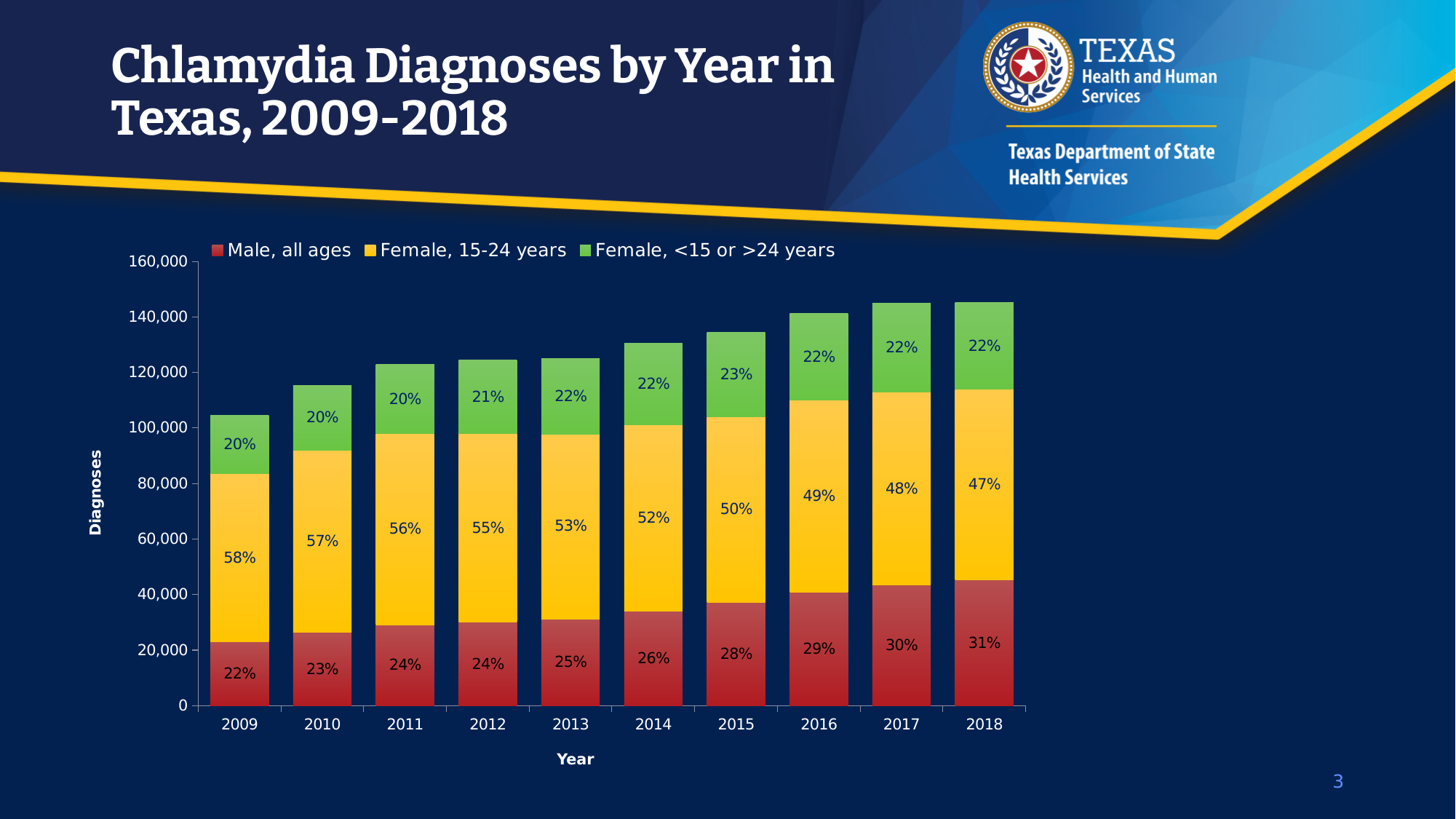

# Chlamydia Diagnoses by Year in Texas, 2009-2018

### Chart

| Category | Male, all ages | Female, 15-24 years | Female, <15 or >24 years |
|---|---|---|---|
| 2009 | 23079.0 | 60505.0 | 21034.0 |
| 2010 | 26337.0 | 65723.0 | 23320.0 |
| 2011 | 29162.0 | 68835.0 | 24853.0 |
| 2012 | 29972.0 | 68112.0 | 26343.0 |
| 2013 | 31273.0 | 66606.0 | 27198.0 |
| 2014 | 33916.0 | 67272.0 | 29237.0 |
| 2015 | 37144.0 | 67004.0 | 30261.0 |
| 2016 | 40938.0 | 69022.0 | 31396.0 |
| 2017 | 43389.0 | 69662.0 | 31835.0 |
| 2018 | 45209.0 | 68714.0 | 31336.0 |
Year
3